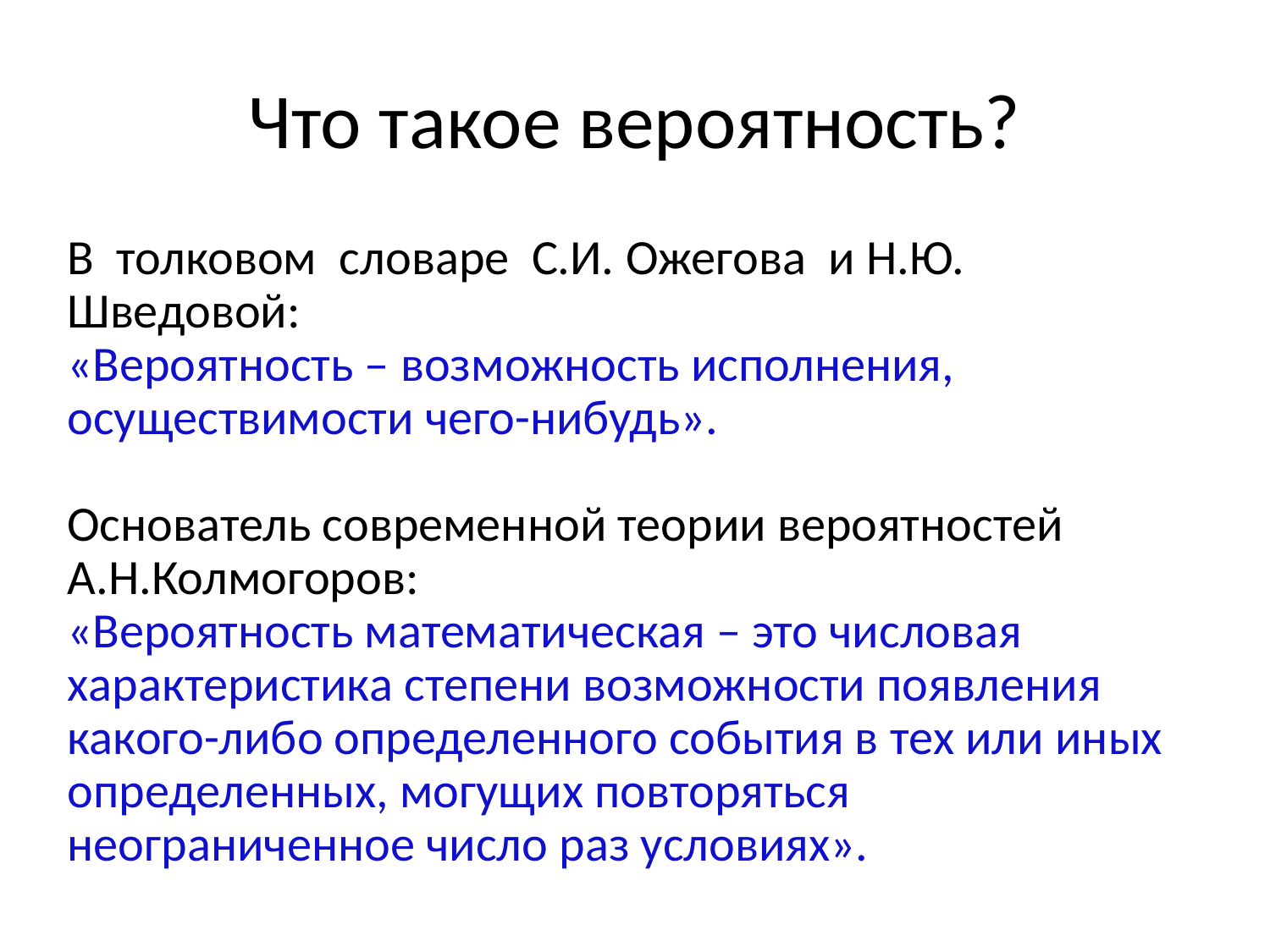

# Что такое вероятность?
В  толковом  словаре  С.И. Ожегова  и Н.Ю. Шведовой:
«Вероятность – возможность исполнения, осуществимости чего-нибудь».

Основатель современной теории вероятностей А.Н.Колмогоров:
«Вероятность математическая – это числовая характеристика степени возможности появления какого-либо определенного события в тех или иных определенных, могущих повторяться неограниченное число раз условиях».